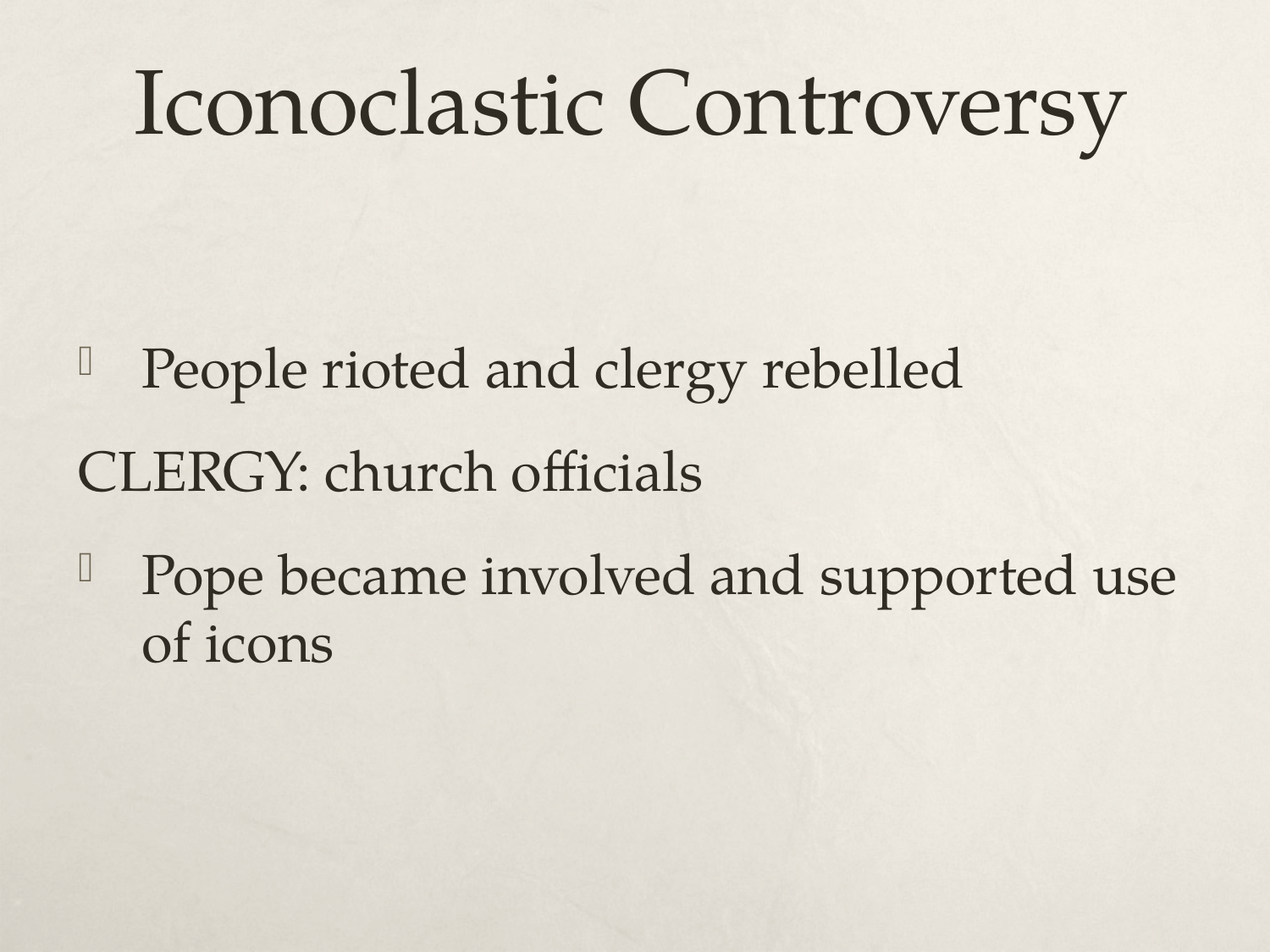

# Iconoclastic Controversy
People rioted and clergy rebelled
CLERGY: church officials
Pope became involved and supported use of icons